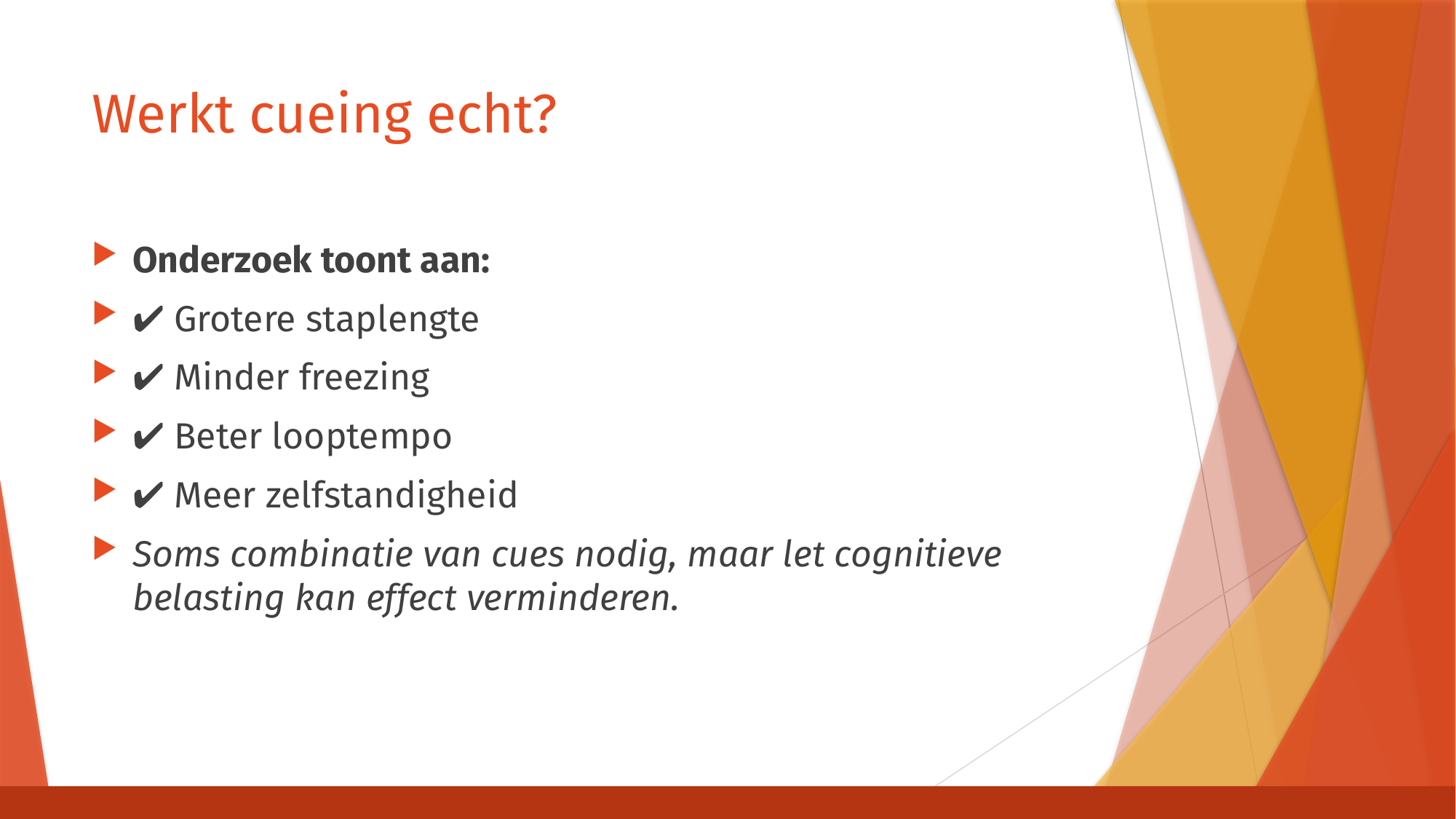

# Werkt cueing echt?
Onderzoek toont aan:
✔ Grotere staplengte
✔ Minder freezing
✔ Beter looptempo
✔ Meer zelfstandigheid
Soms combinatie van cues nodig, maar let cognitieve belasting kan effect verminderen.